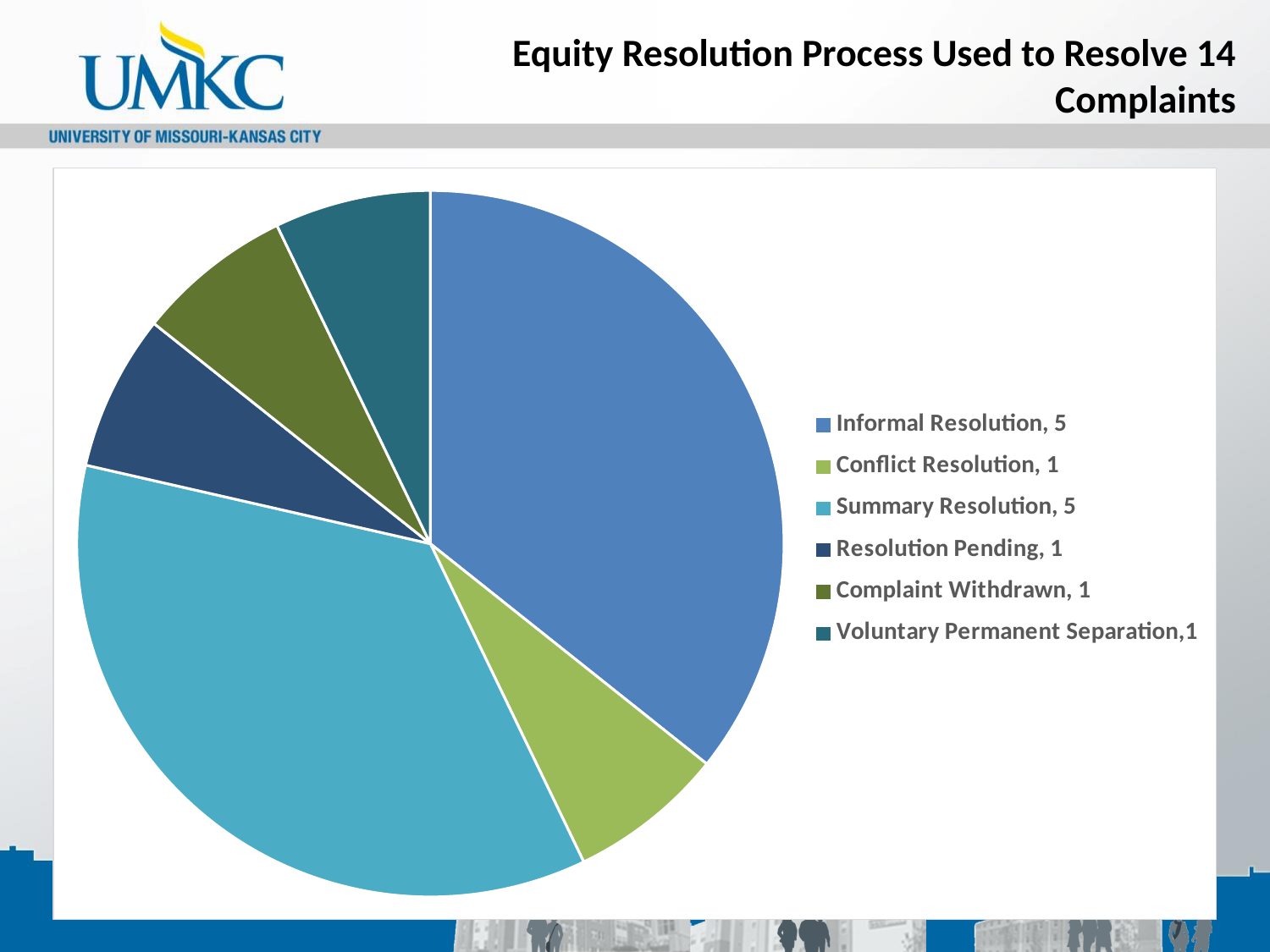

# Equity Resolution Process Used to Resolve 14 Complaints

### Chart

| Category |  |
|---|---|
| Informal Resolution, 5 | 5.0 |
| Conflict Resolution, 1 | 1.0 |
| Summary Resolution, 5 | 5.0 |
| Resolution Pending, 1 | 1.0 |
| Complaint Withdrawn, 1 | 1.0 |
| Voluntary Permanent Separation,1 | 1.0 |